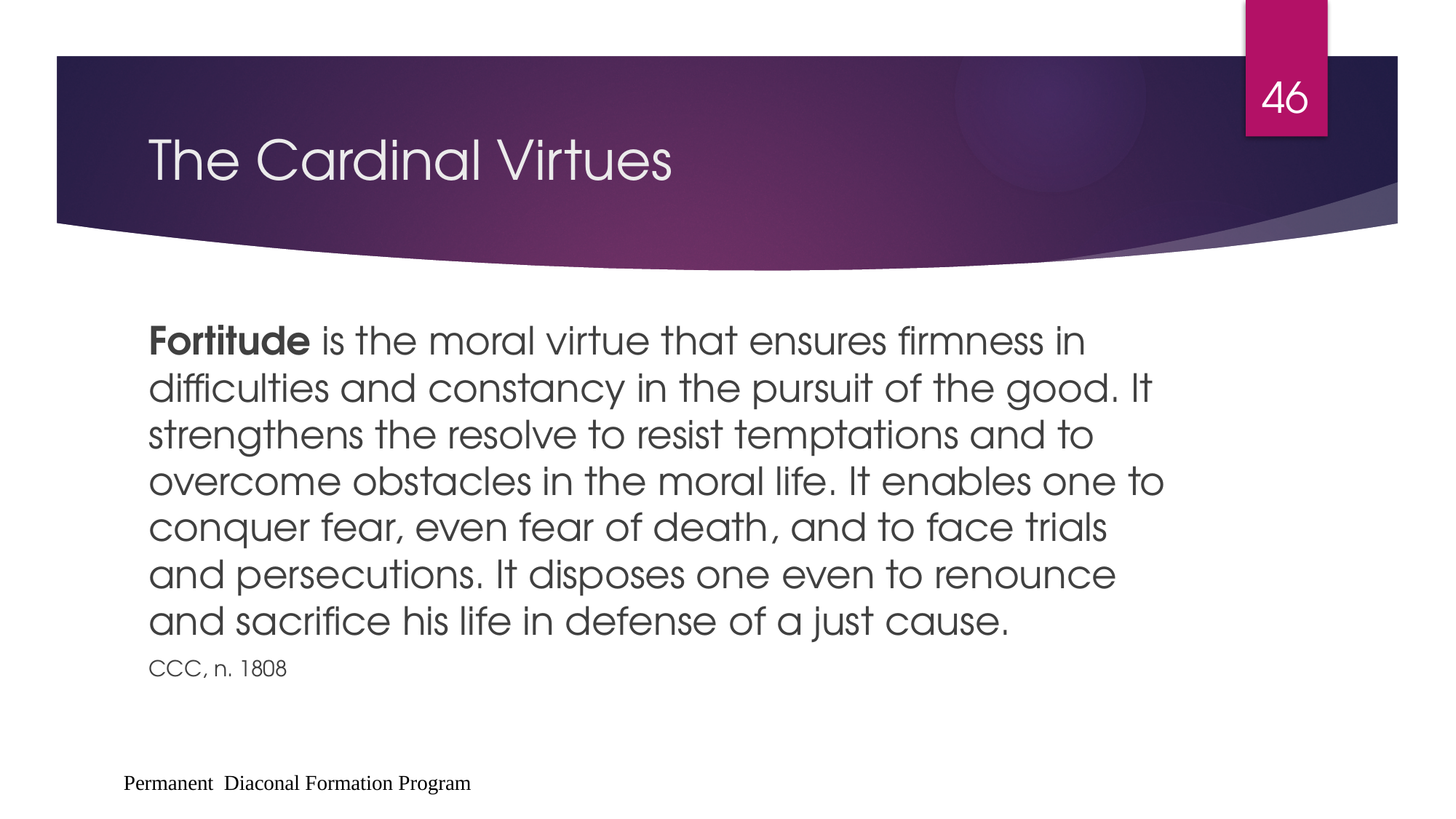

46
# The Cardinal Virtues
Fortitude is the moral virtue that ensures firmness in difficulties and constancy in the pursuit of the good. It strengthens the resolve to resist temptations and to overcome obstacles in the moral life. It enables one to conquer fear, even fear of death, and to face trials and persecutions. It disposes one even to renounce and sacrifice his life in defense of a just cause.
CCC, n. 1808

Permanent  Diaconal Formation Program